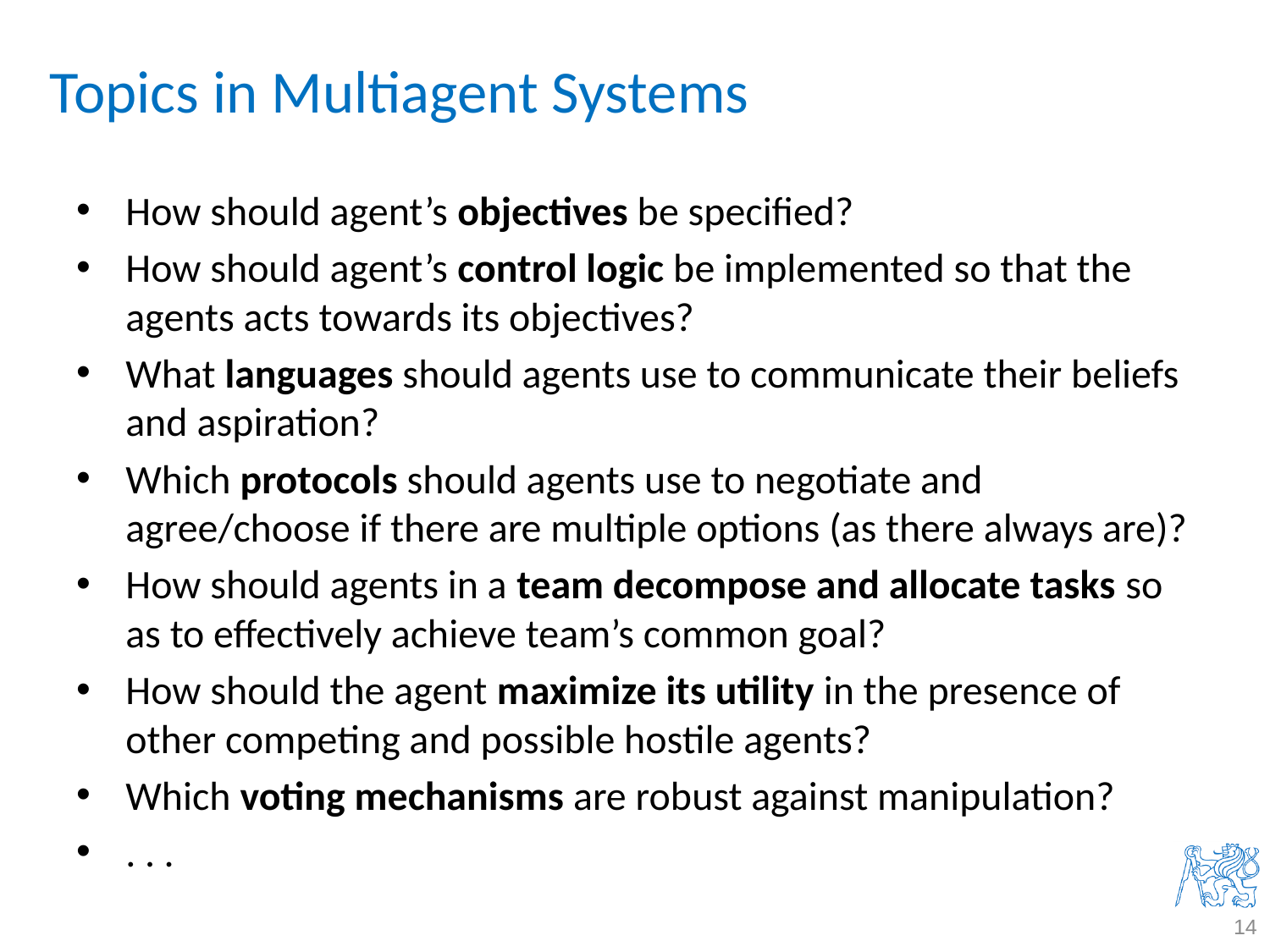

# Topics in Multiagent Systems
How should agent’s objectives be specified?
How should agent’s control logic be implemented so that the agents acts towards its objectives?
What languages should agents use to communicate their beliefs and aspiration?
Which protocols should agents use to negotiate and agree/choose if there are multiple options (as there always are)?
How should agents in a team decompose and allocate tasks so as to effectively achieve team’s common goal?
How should the agent maximize its utility in the presence of other competing and possible hostile agents?
Which voting mechanisms are robust against manipulation?
. . .
14